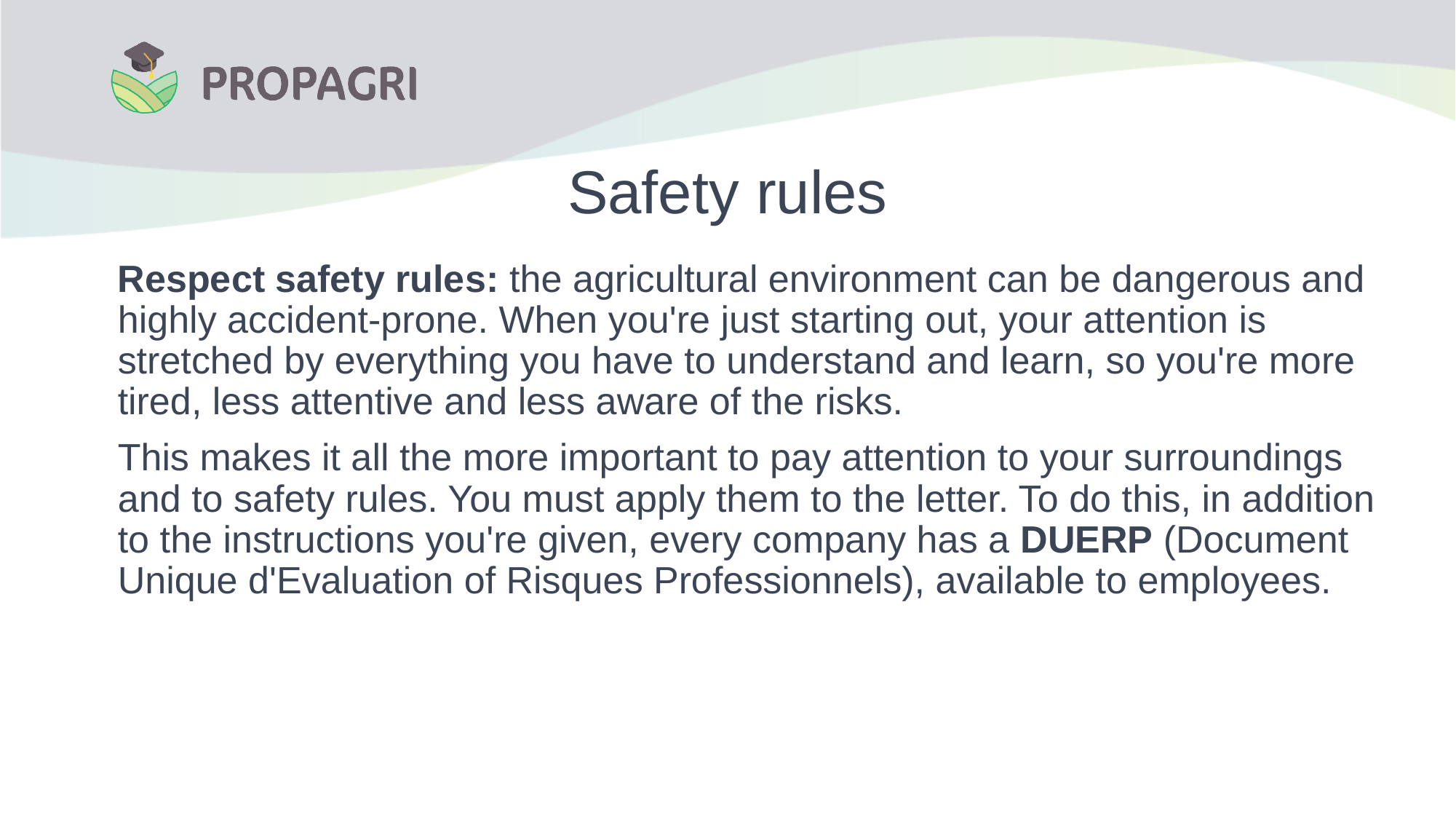

# Safety rules
Respect safety rules: the agricultural environment can be dangerous and highly accident-prone. When you're just starting out, your attention is stretched by everything you have to understand and learn, so you're more tired, less attentive and less aware of the risks.
This makes it all the more important to pay attention to your surroundings and to safety rules. You must apply them to the letter. To do this, in addition to the instructions you're given, every company has a DUERP (Document Unique d'Evaluation of Risques Professionnels), available to employees.